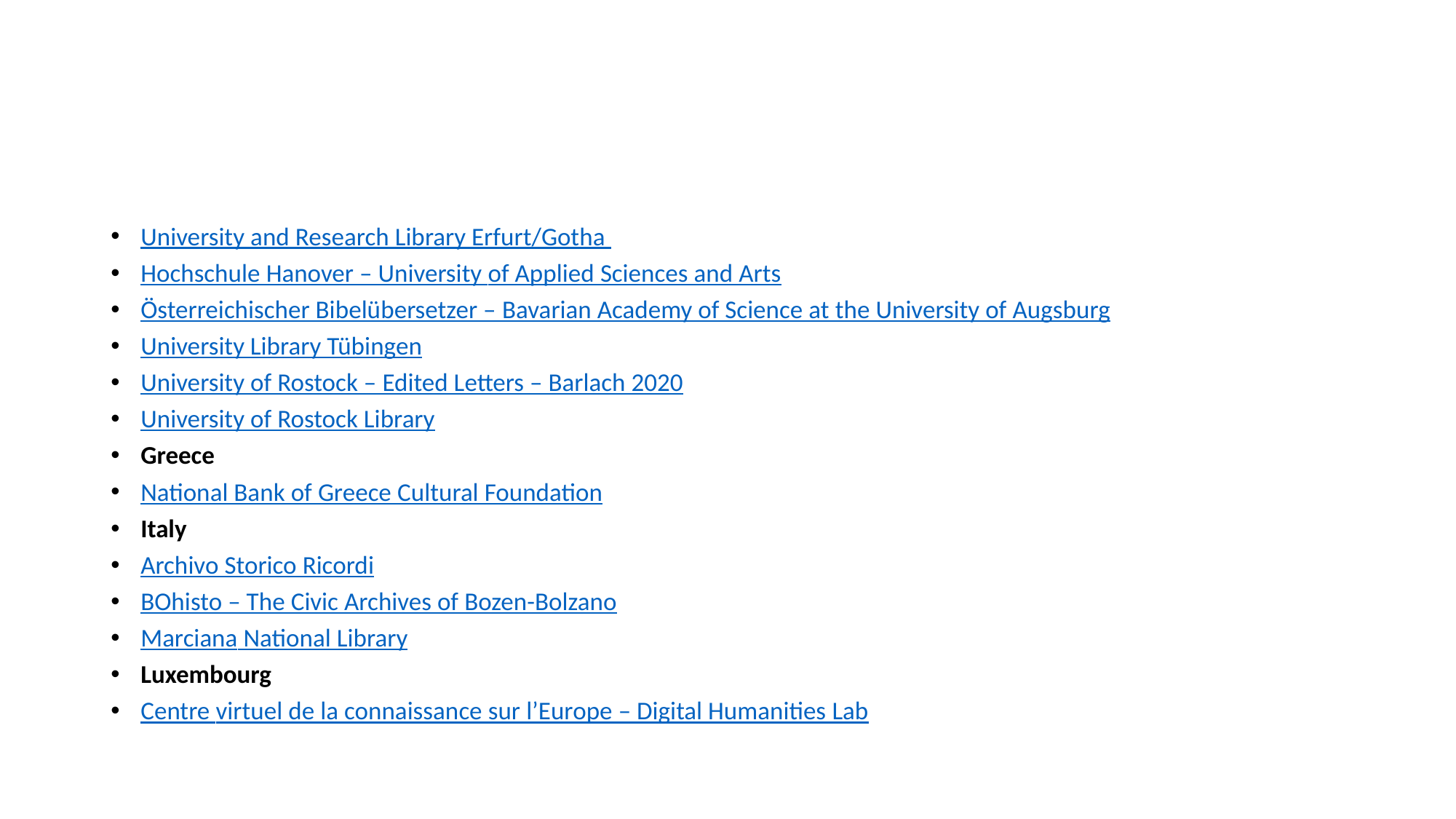

#
University and Research Library Erfurt/Gotha
Hochschule Hanover – University of Applied Sciences and Arts
Österreichischer Bibelübersetzer – Bavarian Academy of Science at the University of Augsburg
University Library Tübingen
University of Rostock – Edited Letters – Barlach 2020
University of Rostock Library
Greece
National Bank of Greece Cultural Foundation
Italy
Archivo Storico Ricordi
BOhisto – The Civic Archives of Bozen-Bolzano
Marciana National Library
Luxembourg
Centre virtuel de la connaissance sur l’Europe – Digital Humanities Lab